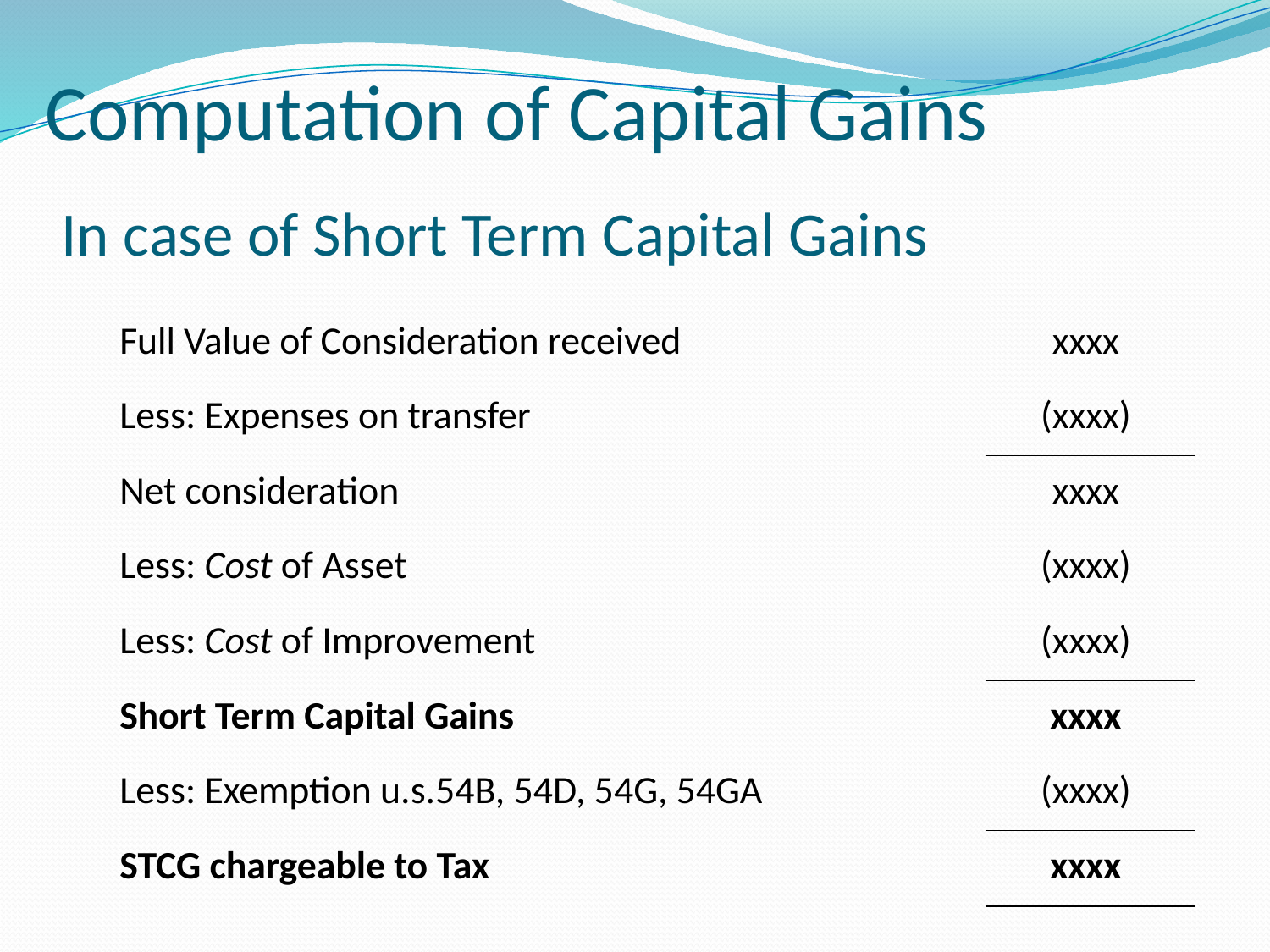

# Computation of Capital Gains
In case of Short Term Capital Gains
| Full Value of Consideration received | xxxx |
| --- | --- |
| Less: Expenses on transfer | (xxxx) |
| Net consideration | xxxx |
| Less: Cost of Asset | (xxxx) |
| Less: Cost of Improvement | (xxxx) |
| Short Term Capital Gains | xxxx |
| Less: Exemption u.s.54B, 54D, 54G, 54GA | (xxxx) |
| STCG chargeable to Tax | xxxx |